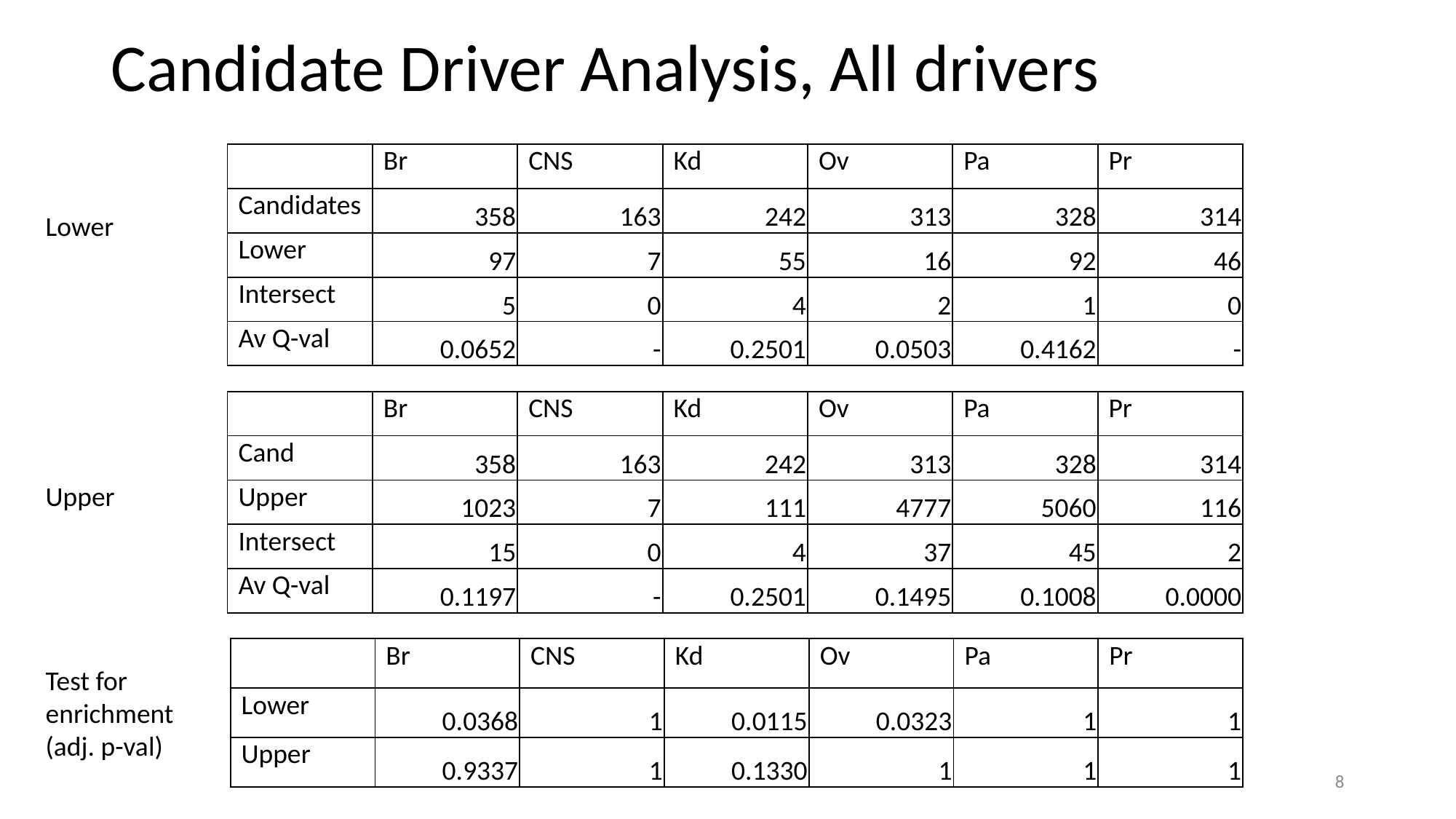

# Candidate Driver Analysis, All drivers
|  | Br | CNS | Kd | Ov | Pa | Pr |
| --- | --- | --- | --- | --- | --- | --- |
| Candidates | 358 | 163 | 242 | 313 | 328 | 314 |
| Lower | 97 | 7 | 55 | 16 | 92 | 46 |
| Intersect | 5 | 0 | 4 | 2 | 1 | 0 |
| Av Q-val | 0.0652 | - | 0.2501 | 0.0503 | 0.4162 | - |
Lower
|  | Br | CNS | Kd | Ov | Pa | Pr |
| --- | --- | --- | --- | --- | --- | --- |
| Cand | 358 | 163 | 242 | 313 | 328 | 314 |
| Upper | 1023 | 7 | 111 | 4777 | 5060 | 116 |
| Intersect | 15 | 0 | 4 | 37 | 45 | 2 |
| Av Q-val | 0.1197 | - | 0.2501 | 0.1495 | 0.1008 | 0.0000 |
Upper
|  | Br | CNS | Kd | Ov | Pa | Pr |
| --- | --- | --- | --- | --- | --- | --- |
| Lower | 0.0368 | 1 | 0.0115 | 0.0323 | 1 | 1 |
| Upper | 0.9337 | 1 | 0.1330 | 1 | 1 | 1 |
Test for enrichment (adj. p-val)
8